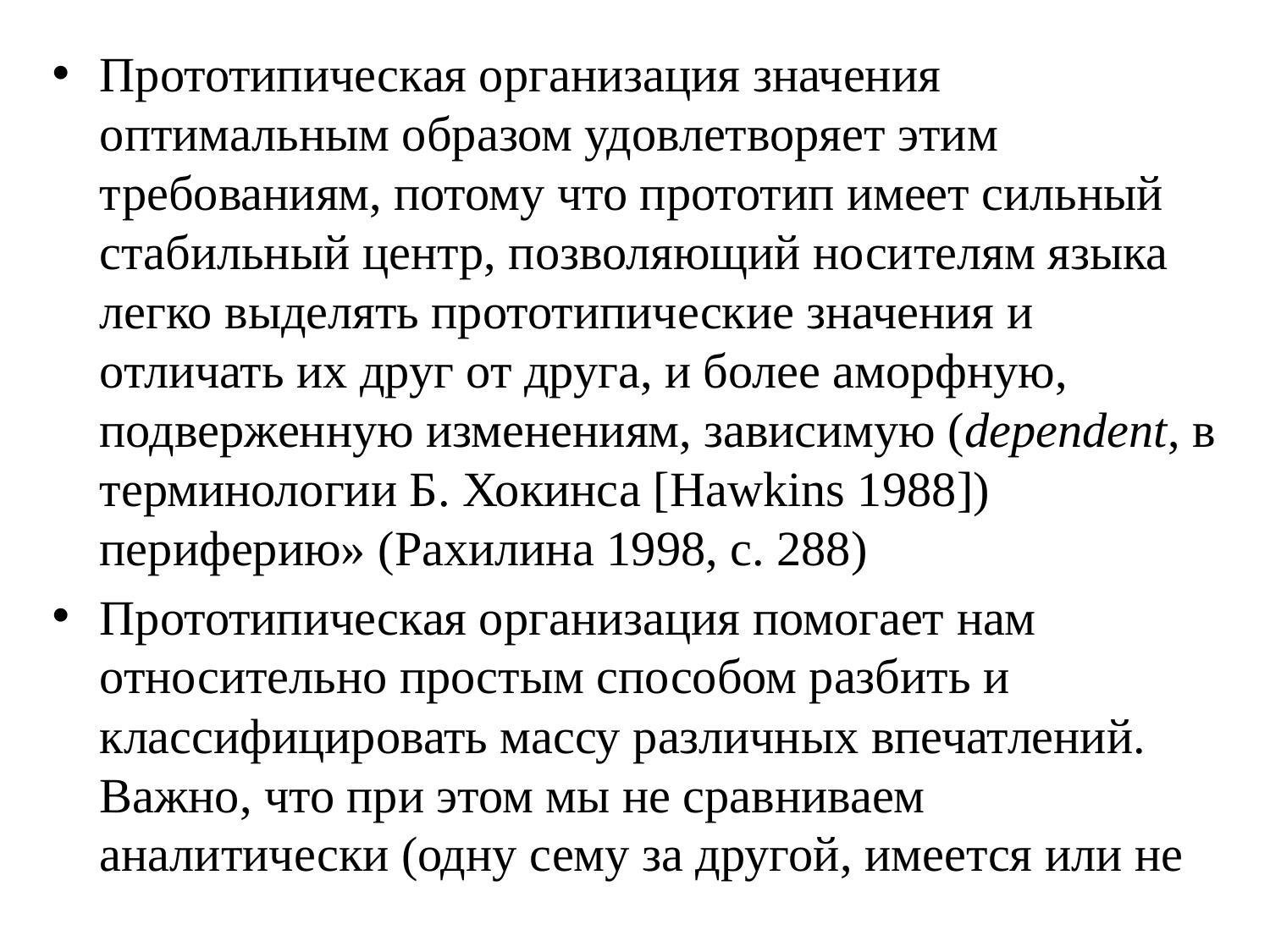

Прототипическая организация значения оптимальным образом удовлетворяет этим требованиям, потому что прототип имеет сильный стабильный центр, позволяющий носителям языка легко выделять прототипические значения и отличать их друг от друга, и более аморфную, подверженную изменениям, зависимую (dependent, в терминологии Б. Хокинса [Hawkins 1988]) периферию» (Рахилина 1998, с. 288)
Прототипическая организация помогает нам относительно простым способом разбить и классифицировать массу различных впечатлений. Важно, что при этом мы не сравниваем аналитически (одну сему за другой, имеется или не